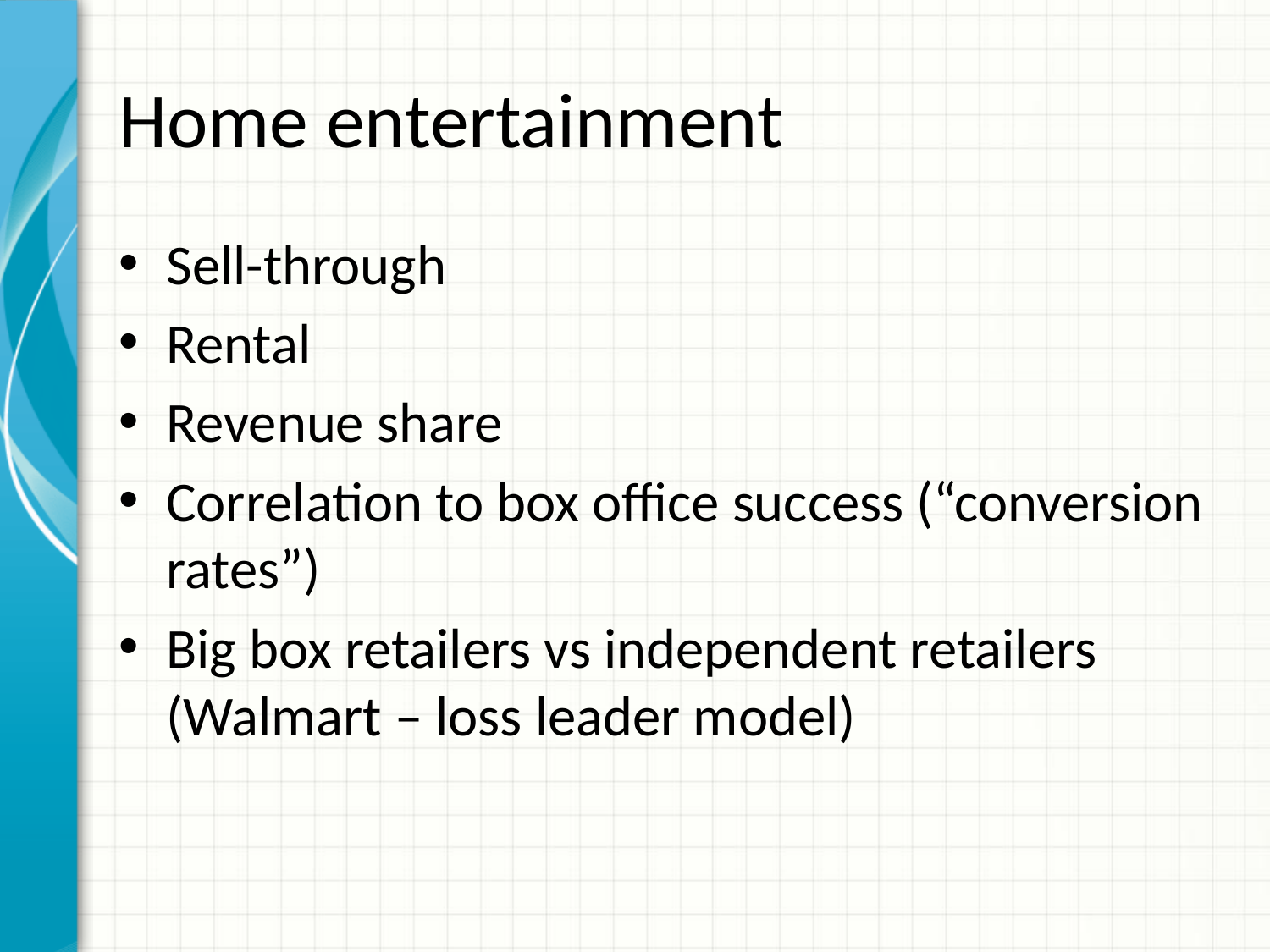

# Home entertainment
Sell-through
Rental
Revenue share
Correlation to box office success (“conversion rates”)
Big box retailers vs independent retailers (Walmart – loss leader model)